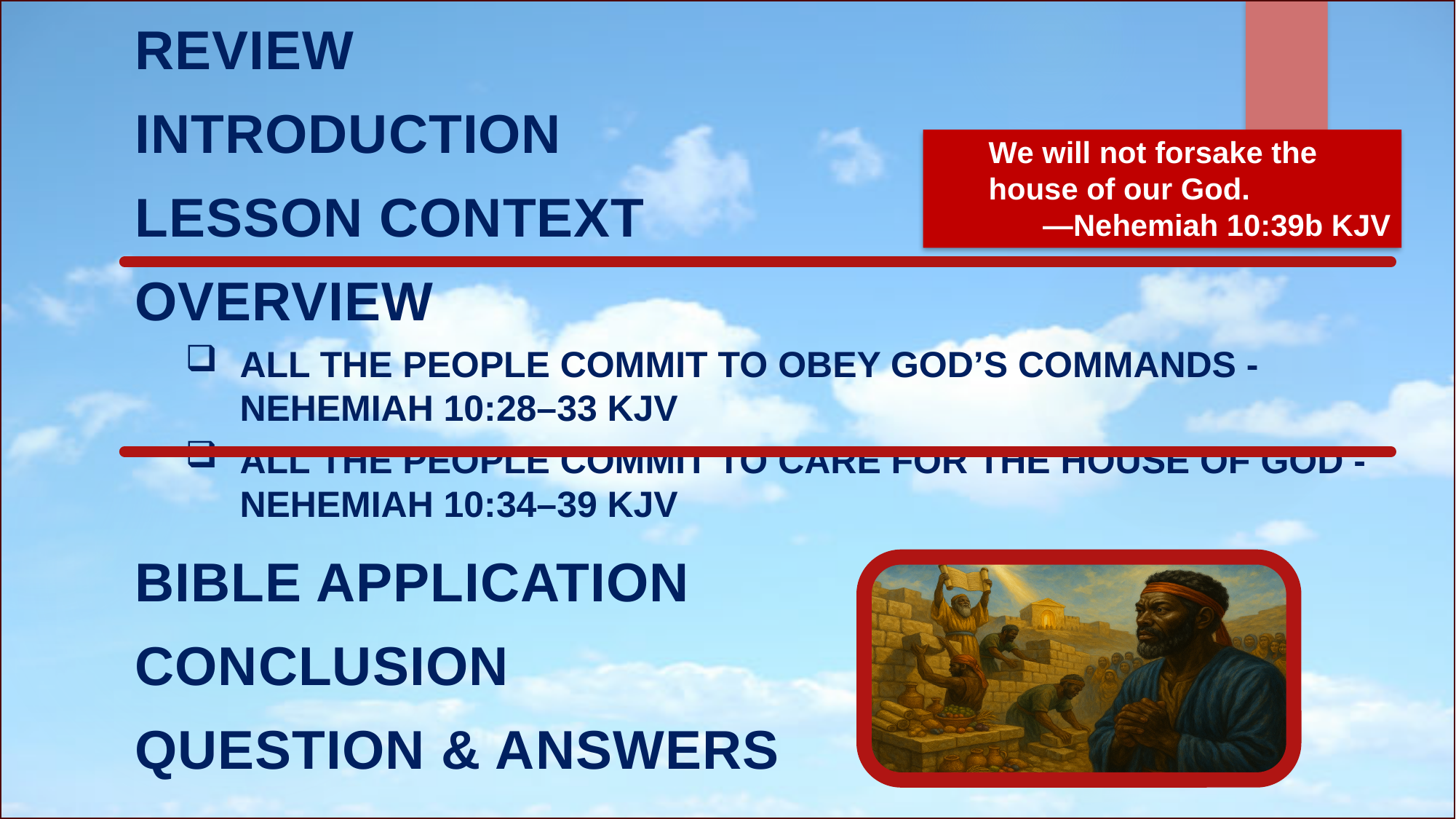

Review
Introduction
Lesson Context
Overview
All The people Commit to Obey God’s Commands - Nehemiah 10:28–33 KJV
All the People Commit to Care for the House of God - Nehemiah 10:34–39 KJV
Bible Application
Conclusion
Question & Answers
We will not forsake the house of our God.
—Nehemiah 10:39b KJV